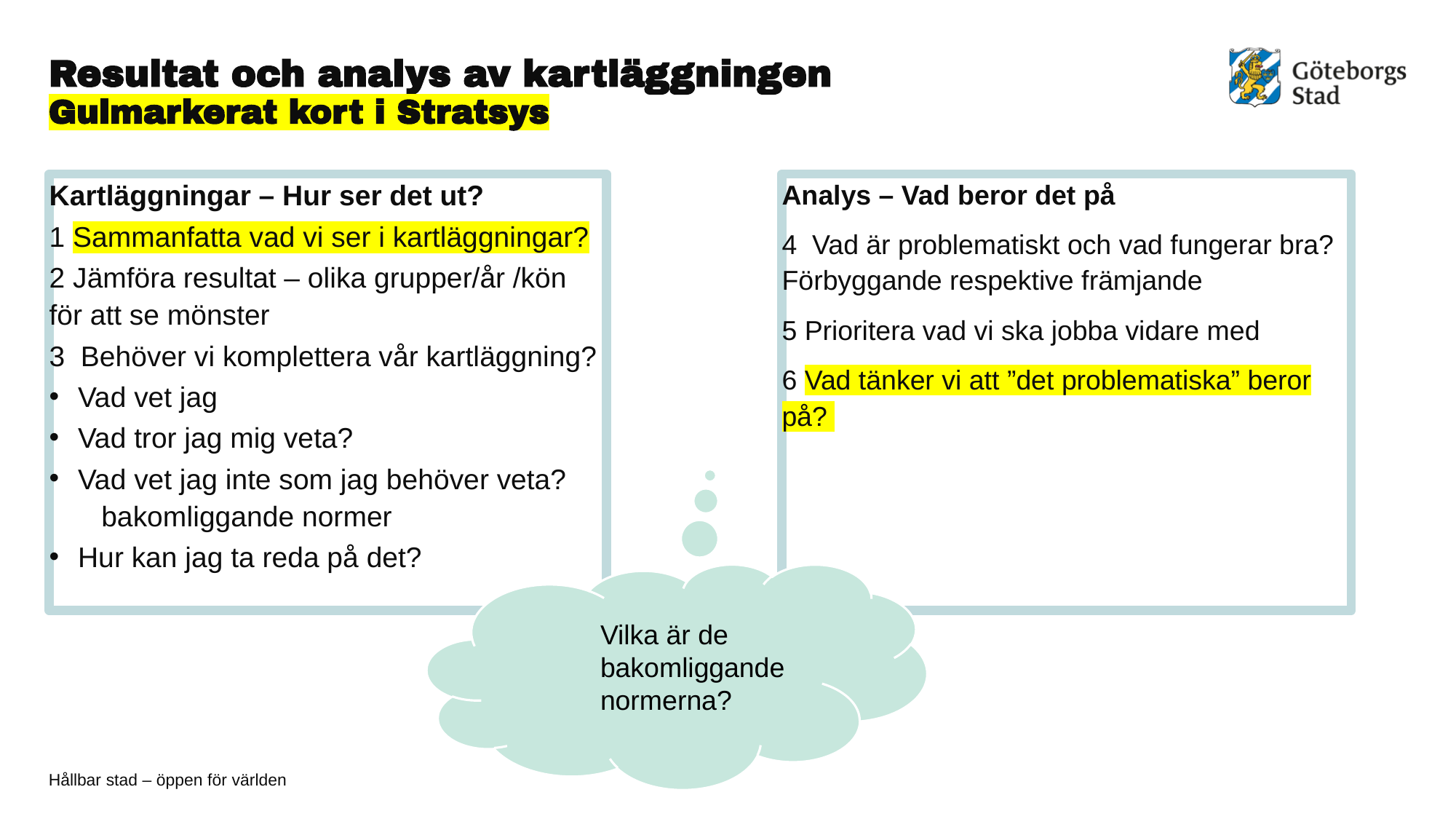

# Resultat och analys av kartläggningen Gulmarkerat kort i Stratsys
Analys – Vad beror det på
4  Vad är problematiskt och vad fungerar bra? Förbyggande respektive främjande
5 Prioritera vad vi ska jobba vidare med
6 Vad tänker vi att ”det problematiska” beror på?

Kartläggningar – Hur ser det ut?
1 Sammanfatta vad vi ser i kartläggningar?
2 Jämföra resultat – olika grupper/år /kön för att se mönster
3  Behöver vi komplettera vår kartläggning?
Vad vet jag
Vad tror jag mig veta?
Vad vet jag inte som jag behöver veta?         bakomliggande normer
Hur kan jag ta reda på det?

Vilka är de bakomliggande normerna?